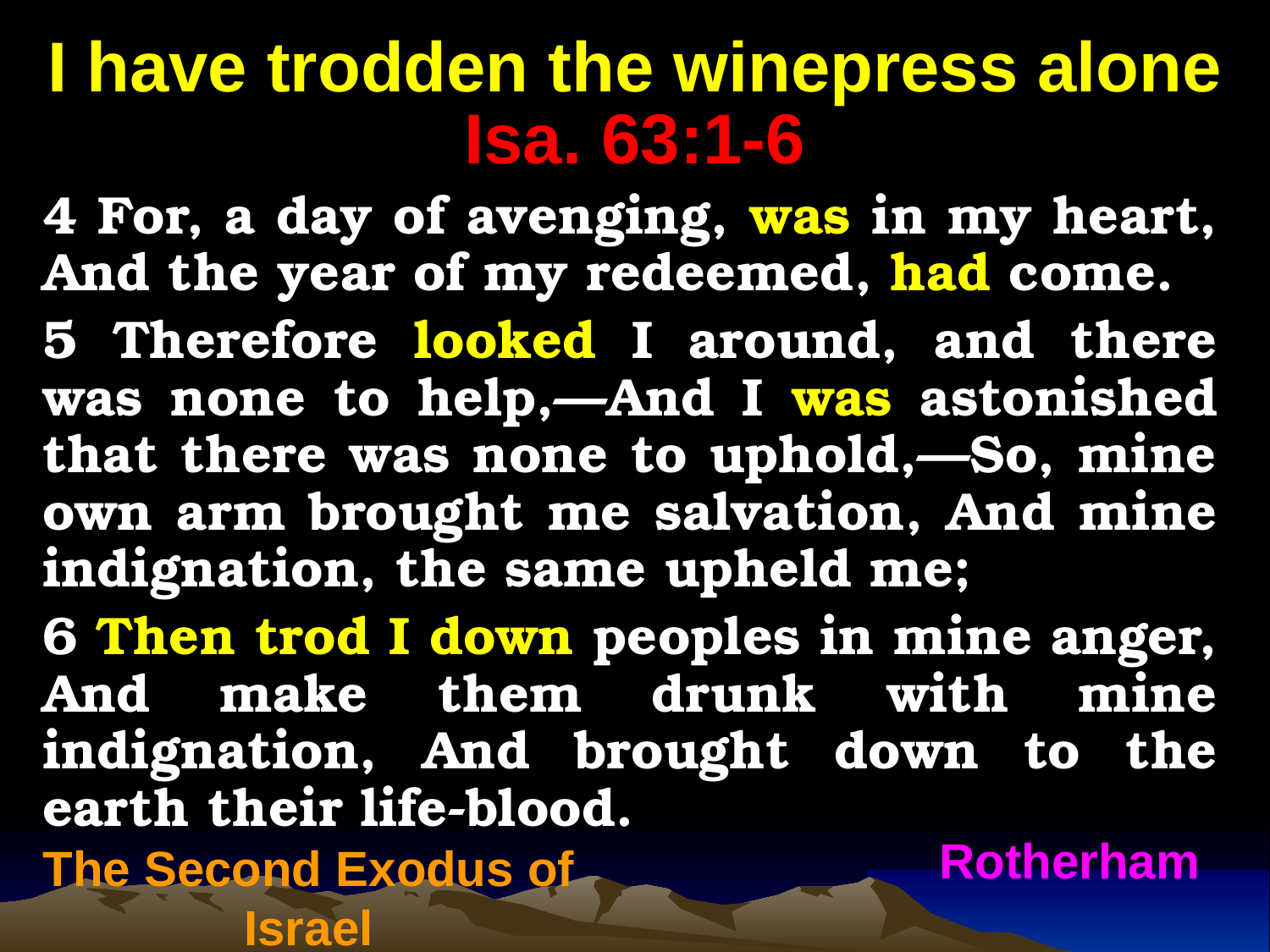

I have trodden the winepress alone
Isa. 63:1-6
4 For, a day of avenging, was in my heart, And the year of my redeemed, had come.
5 Therefore looked I around, and there was none to help,—And I was astonished that there was none to uphold,—So, mine own arm brought me salvation, And mine indignation, the same upheld me;
6 Then trod I down peoples in mine anger, And make them drunk with mine indignation, And brought down to the earth their life-blood.
Rotherham
The Second Exodus of Israel